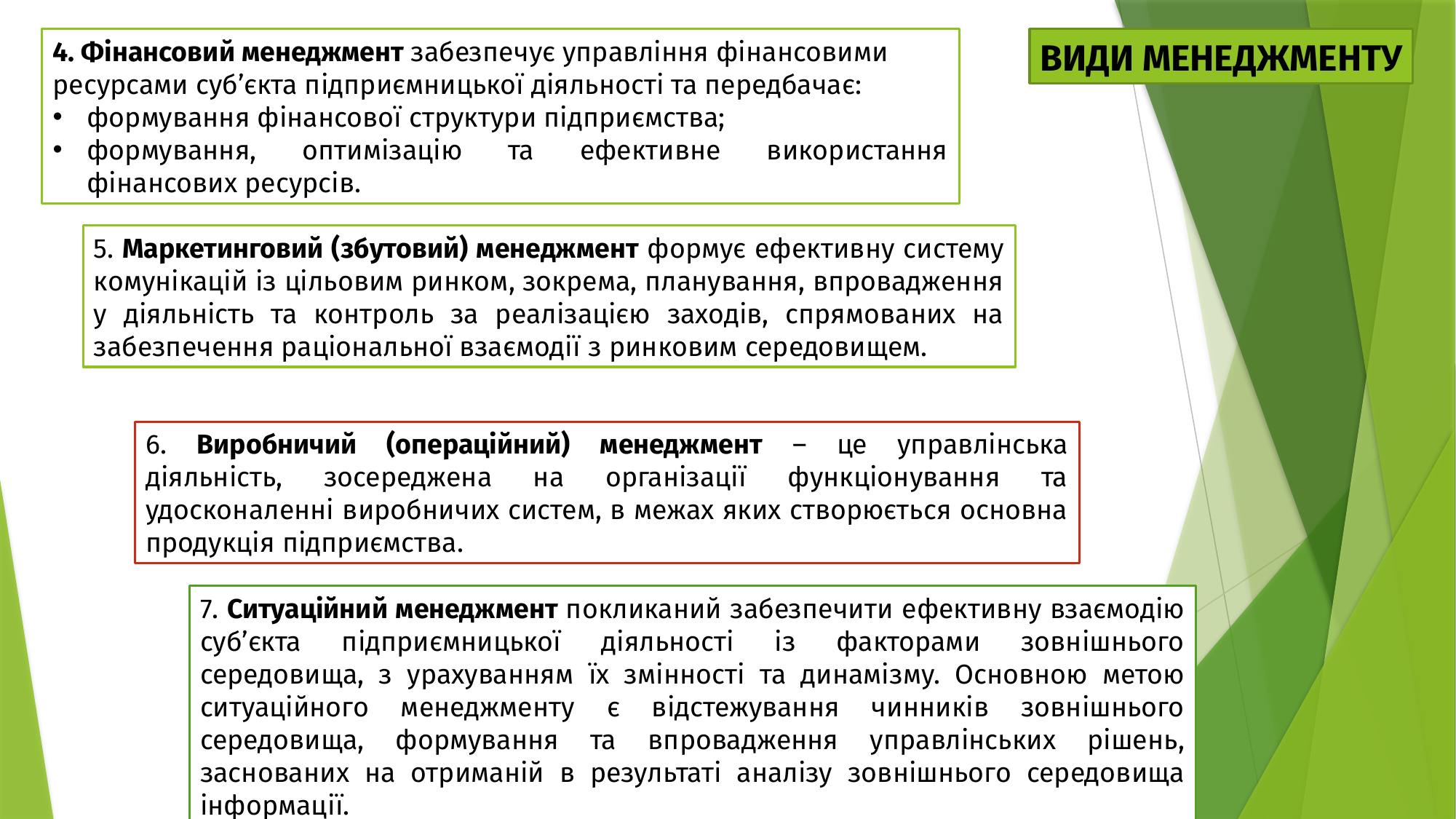

4. Фінансовий менеджмент забезпечує управління фінансовими ресурсами суб’єкта підприємницької діяльності та передбачає:
формування фінансової структури підприємства;
формування, оптимізацію та ефективне використання фінансових ресурсів.
ВИДИ МЕНЕДЖМЕНТУ
5. Маркетинговий (збутовий) менеджмент формує ефективну систему комунікацій із цільовим ринком, зокрема, планування, впровадження у діяльність та контроль за реалізацією заходів, спрямованих на забезпечення раціональної взаємодії з ринковим середовищем.
6. Виробничий (операційний) менеджмент – це управлінська діяльність, зосереджена на організації функціонування та удосконаленні виробничих систем, в межах яких створюється основна продукція підприємства.
7. Ситуаційний менеджмент покликаний забезпечити ефективну взаємодію суб’єкта підприємницької діяльності із факторами зовнішнього середовища, з урахуванням їх змінності та динамізму. Основною метою ситуаційного менеджменту є відстежування чинників зовнішнього середовища, формування та впровадження управлінських рішень, заснованих на отриманій в результаті аналізу зовнішнього середовища інформації.